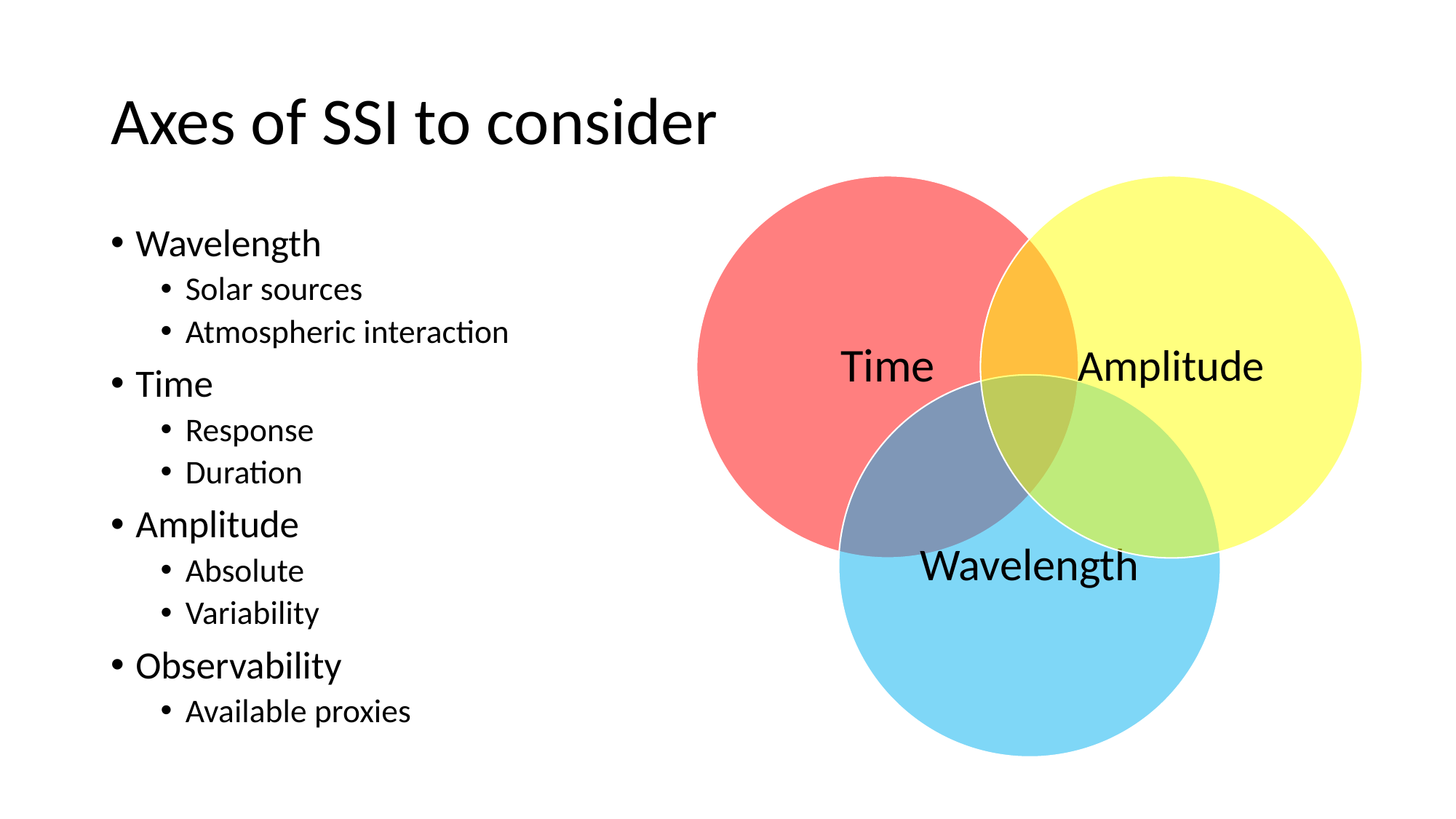

# Axes of SSI to consider
Time
Wavelength
Amplitude
Wavelength
Solar sources
Atmospheric interaction
Time
Response
Duration
Amplitude
Absolute
Variability
Observability
Available proxies